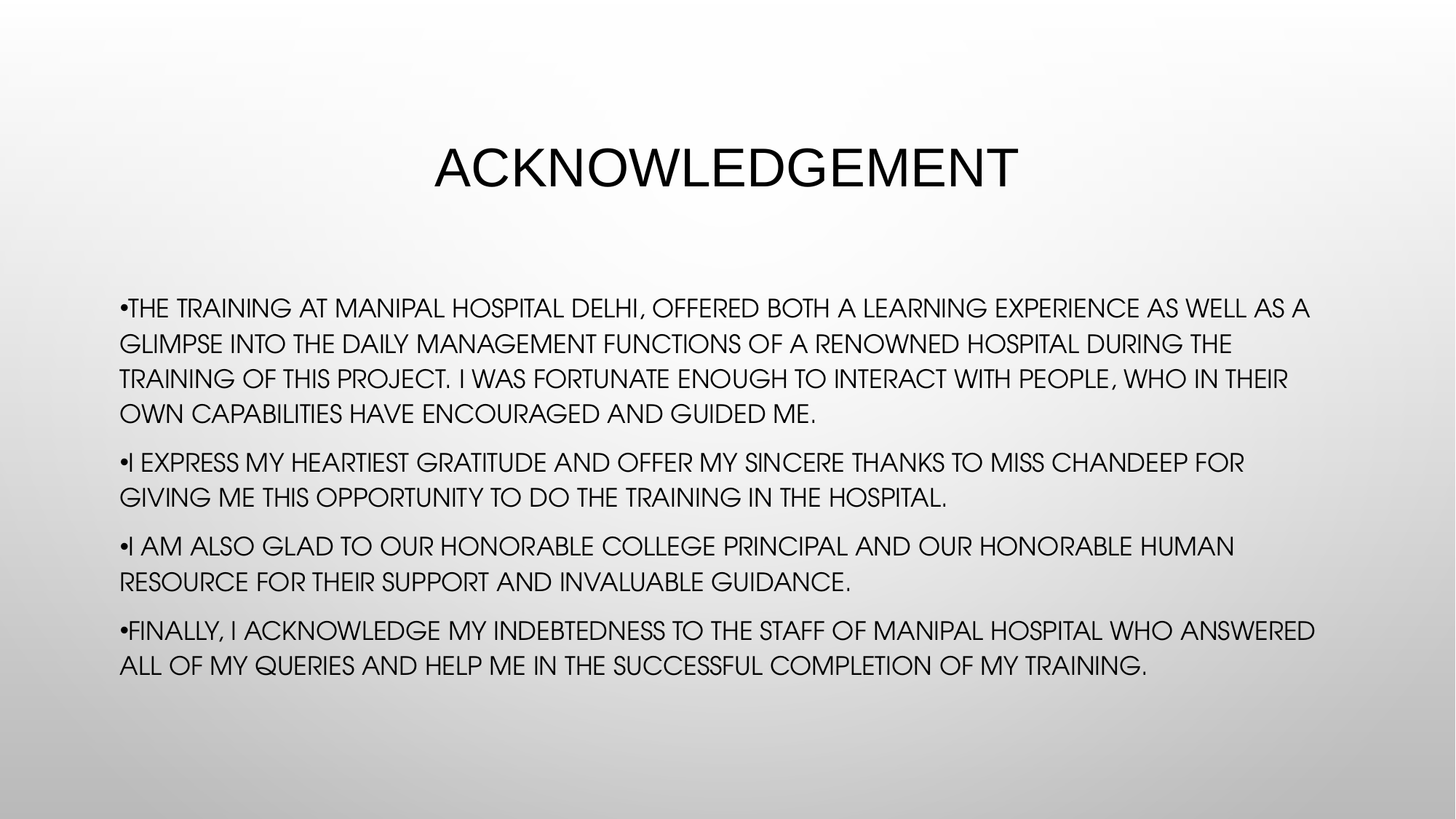

# Acknowledgement
The training at Manipal Hospital Delhi, offered both a learning experience as well as a glimpse into the daily management functions of a renowned hospital during the training of this project. I was fortunate enough to interact with people, who in their own capabilities have encouraged and guided me.
I express my heartiest gratitude and offer my sincere thanks to Miss Chandeep for giving me this opportunity to do the training in the hospital.
I am also glad to our honorable college principal and our honorable Human Resource for their support and invaluable guidance.
Finally, I acknowledge my indebtedness to the staff of Manipal Hospital who answered all of my queries and help me in the successful completion of my training.